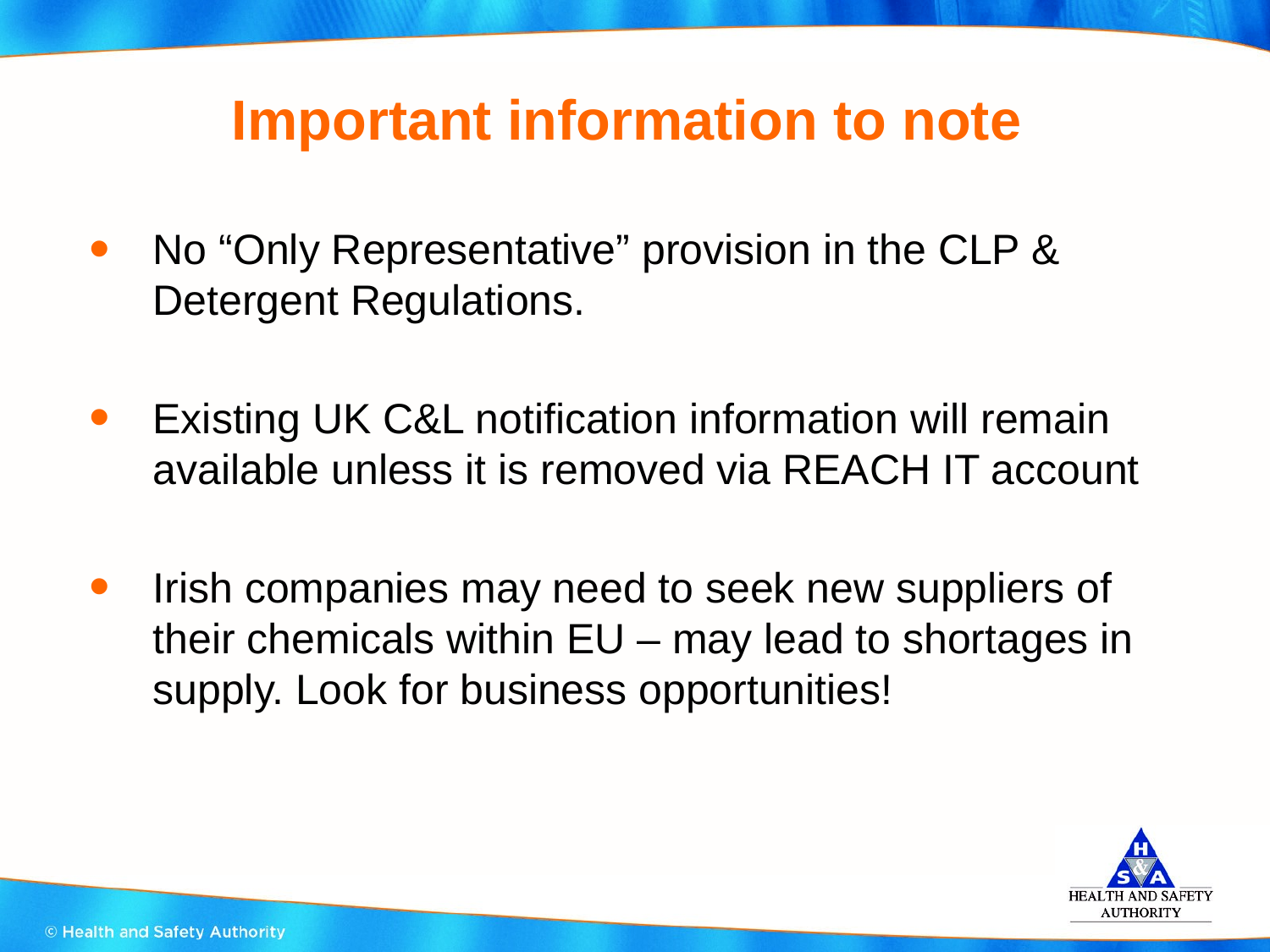

# Important information to note
No “Only Representative” provision in the CLP & Detergent Regulations.

Existing UK C&L notification information will remain available unless it is removed via REACH IT account

Irish companies may need to seek new suppliers of their chemicals within EU – may lead to shortages in supply. Look for business opportunities!